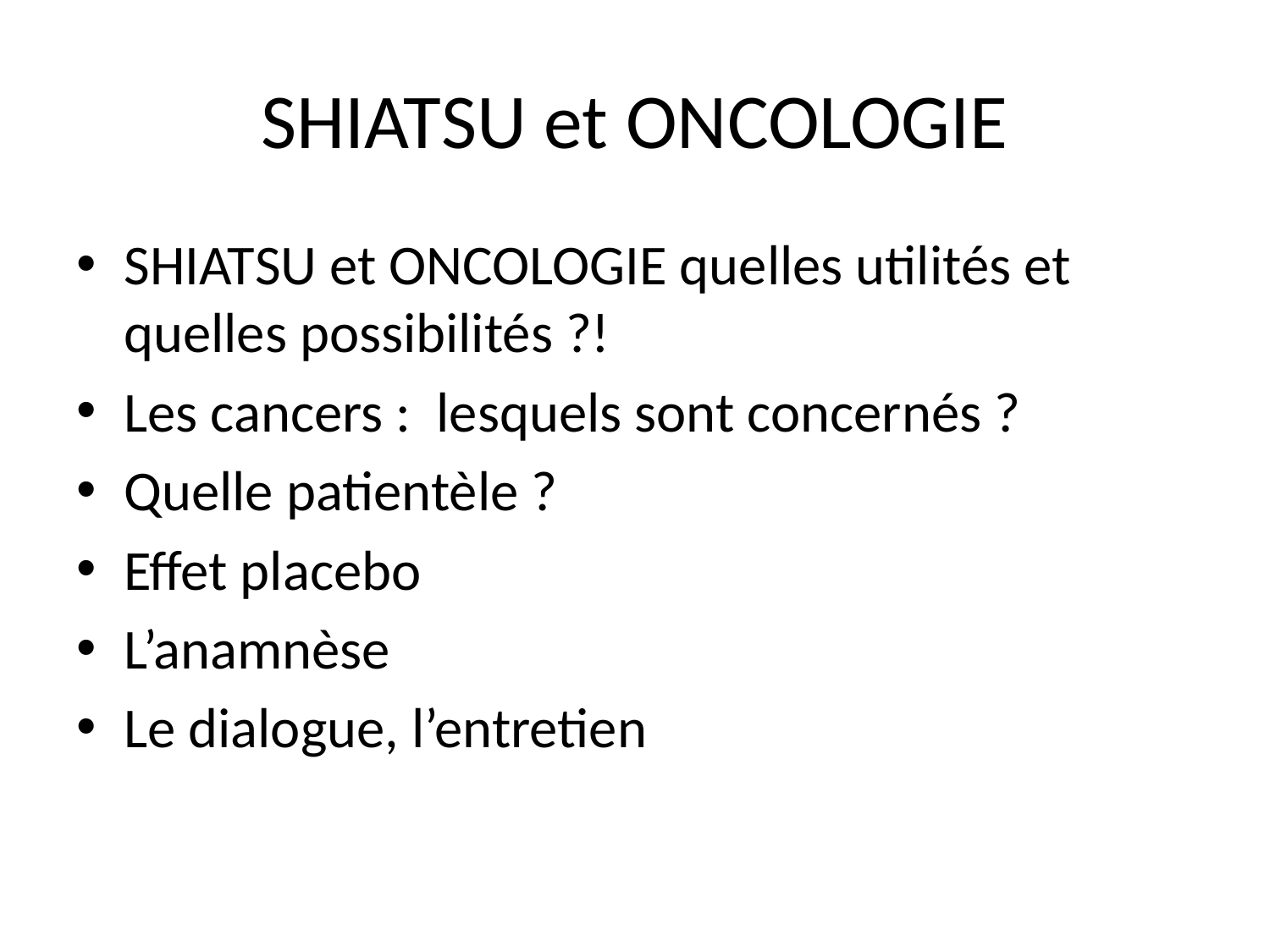

# SHIATSU et ONCOLOGIE
SHIATSU et ONCOLOGIE quelles utilités et quelles possibilités ?!
Les cancers :  lesquels sont concernés ?
Quelle patientèle ?
Effet placebo
L’anamnèse
Le dialogue, l’entretien